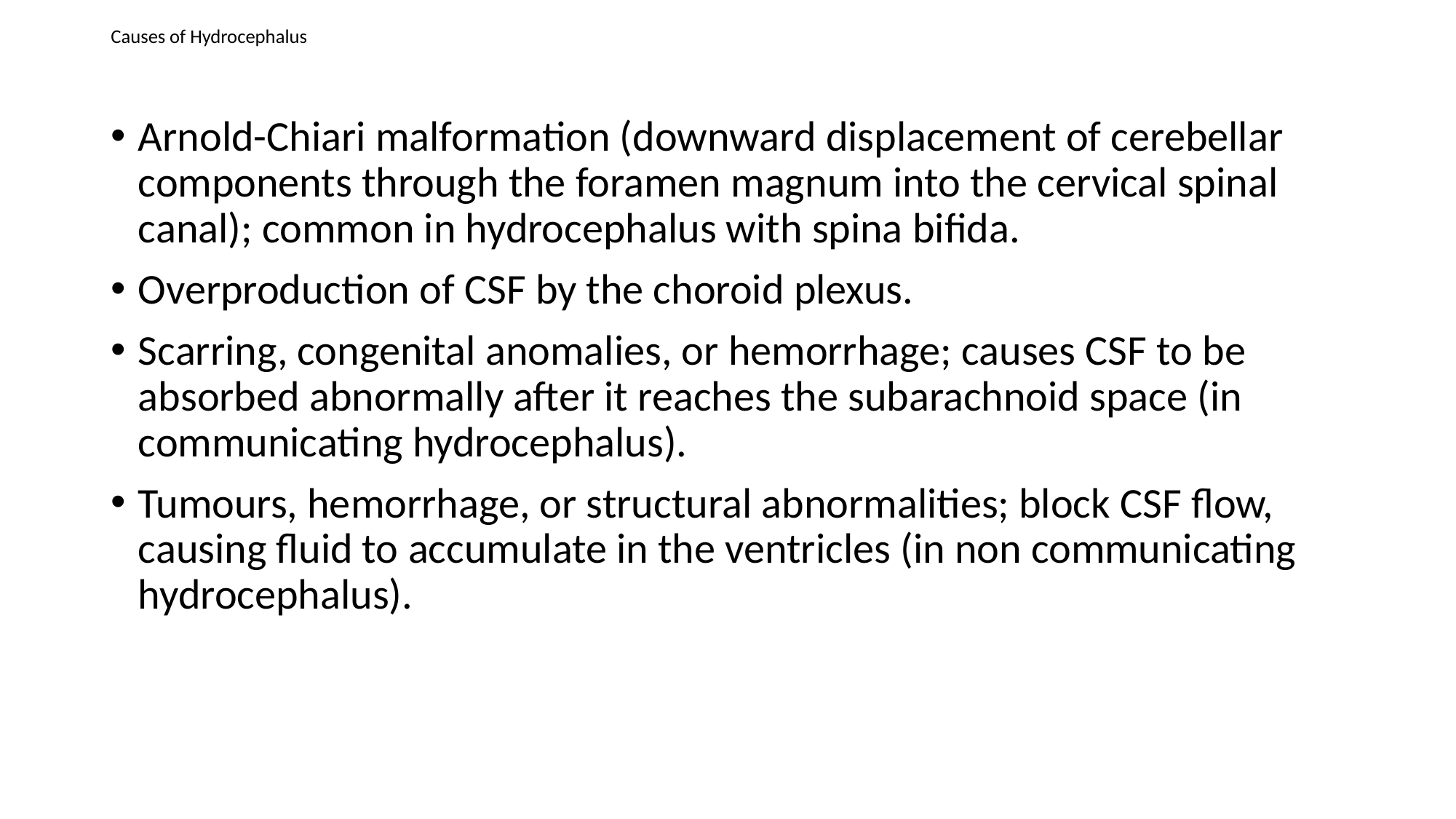

# Causes of Hydrocephalus
Arnold-Chiari malformation (downward displacement of cerebellar components through the foramen magnum into the cervical spinal canal); common in hydrocephalus with spina bifida.
Overproduction of CSF by the choroid plexus.
Scarring, congenital anomalies, or hemorrhage; causes CSF to be absorbed abnormally after it reaches the subarachnoid space (in communicating hydrocephalus).
Tumours, hemorrhage, or structural abnormalities; block CSF flow, causing fluid to accumulate in the ventricles (in non communicating hydrocephalus).